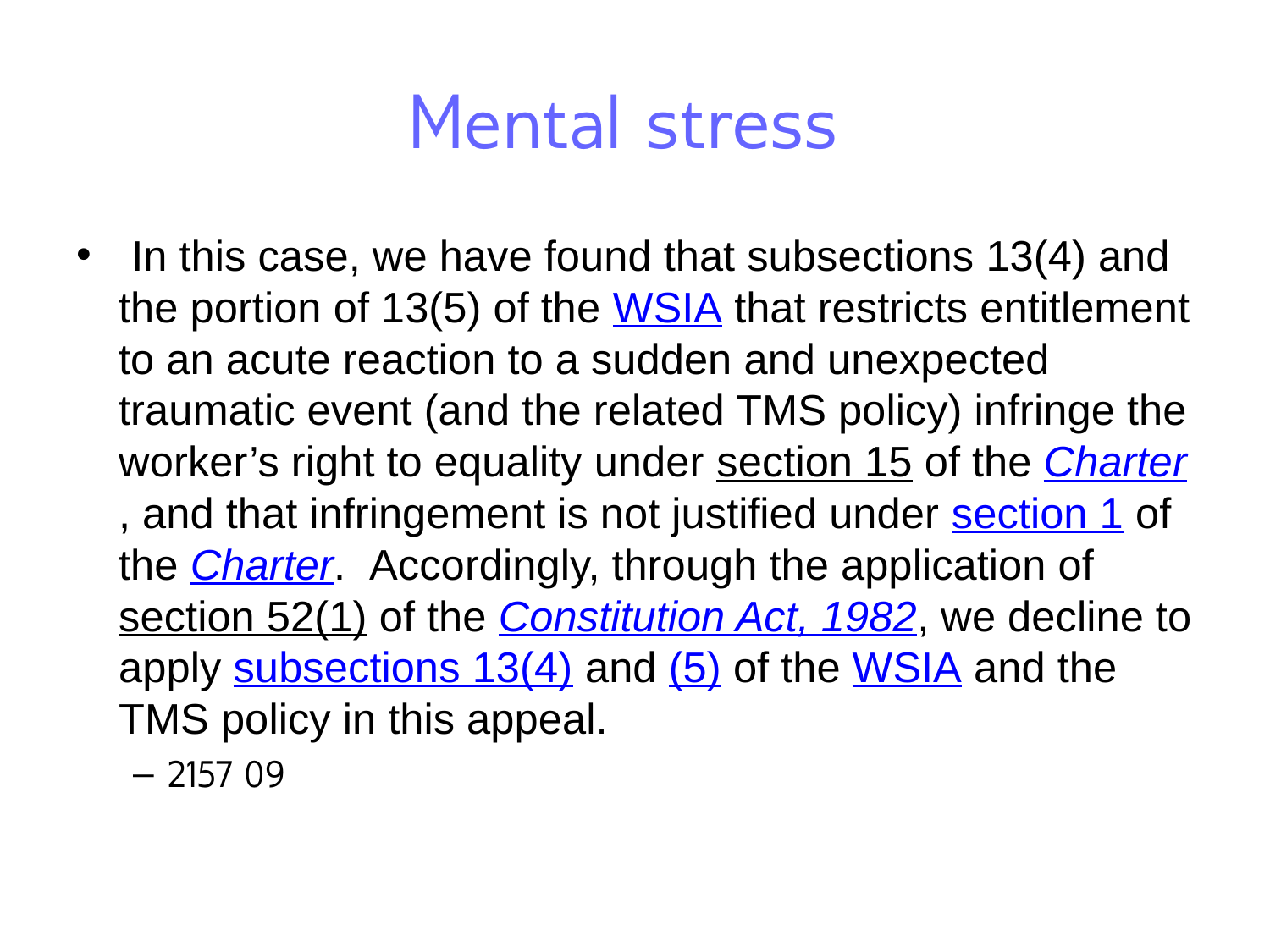

# Mental stress
 In this case, we have found that subsections 13(4) and the portion of 13(5) of the WSIA that restricts entitlement to an acute reaction to a sudden and unexpected traumatic event (and the related TMS policy) infringe the worker’s right to equality under section 15 of the Charter, and that infringement is not justified under section 1 of the Charter.  Accordingly, through the application of section 52(1) of the Constitution Act, 1982, we decline to apply subsections 13(4) and (5) of the WSIA and the TMS policy in this appeal.
2157 09